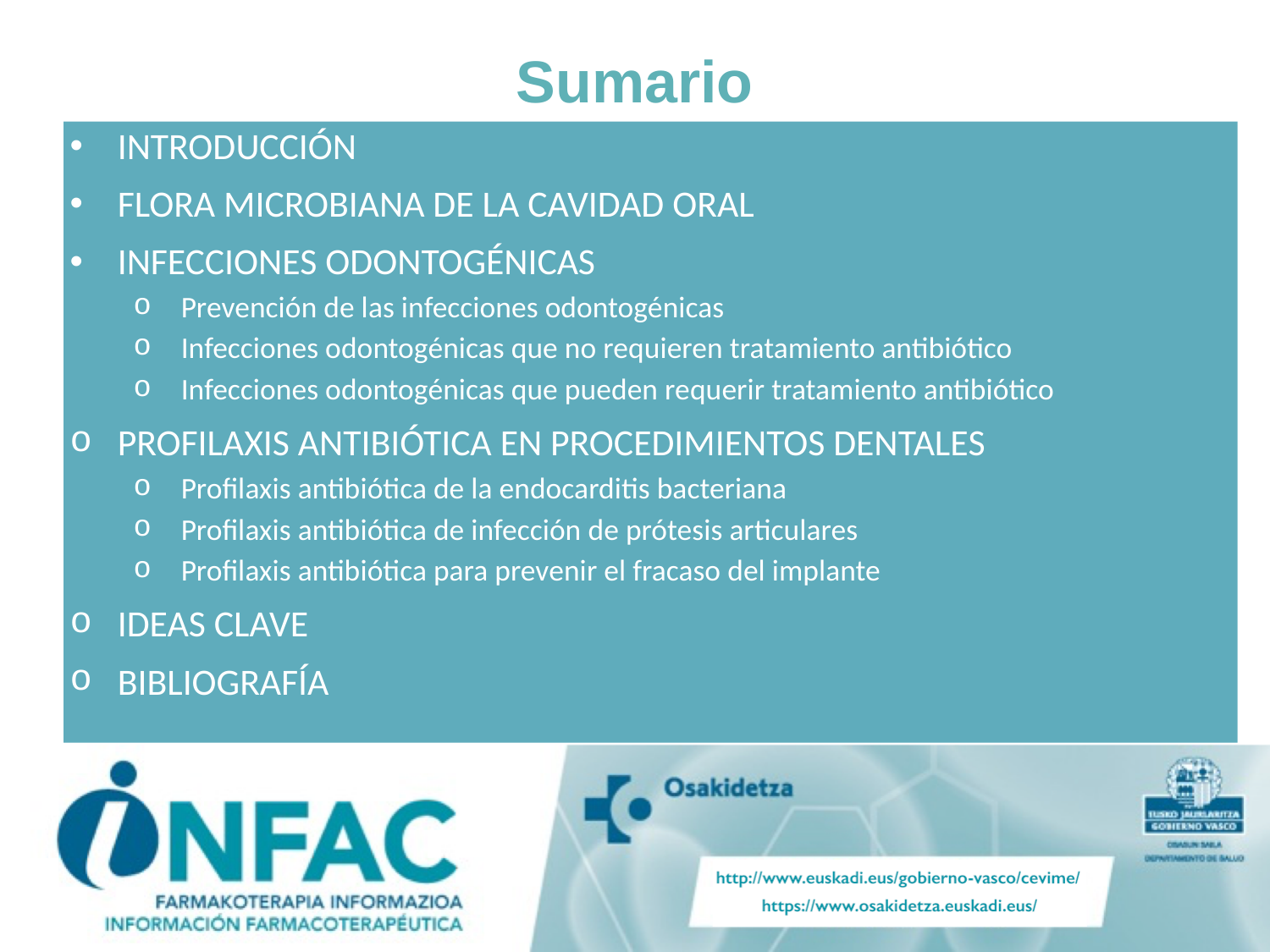

# Sumario
INTRODUCCIÓN
FLORA MICROBIANA DE LA CAVIDAD ORAL
INFECCIONES ODONTOGÉNICAS
Prevención de las infecciones odontogénicas
Infecciones odontogénicas que no requieren tratamiento antibiótico
Infecciones odontogénicas que pueden requerir tratamiento antibiótico
PROFILAXIS ANTIBIÓTICA EN PROCEDIMIENTOS DENTALES
Profilaxis antibiótica de la endocarditis bacteriana
Profilaxis antibiótica de infección de prótesis articulares
Profilaxis antibiótica para prevenir el fracaso del implante
IDEAS CLAVE
BIBLIOGRAFÍA